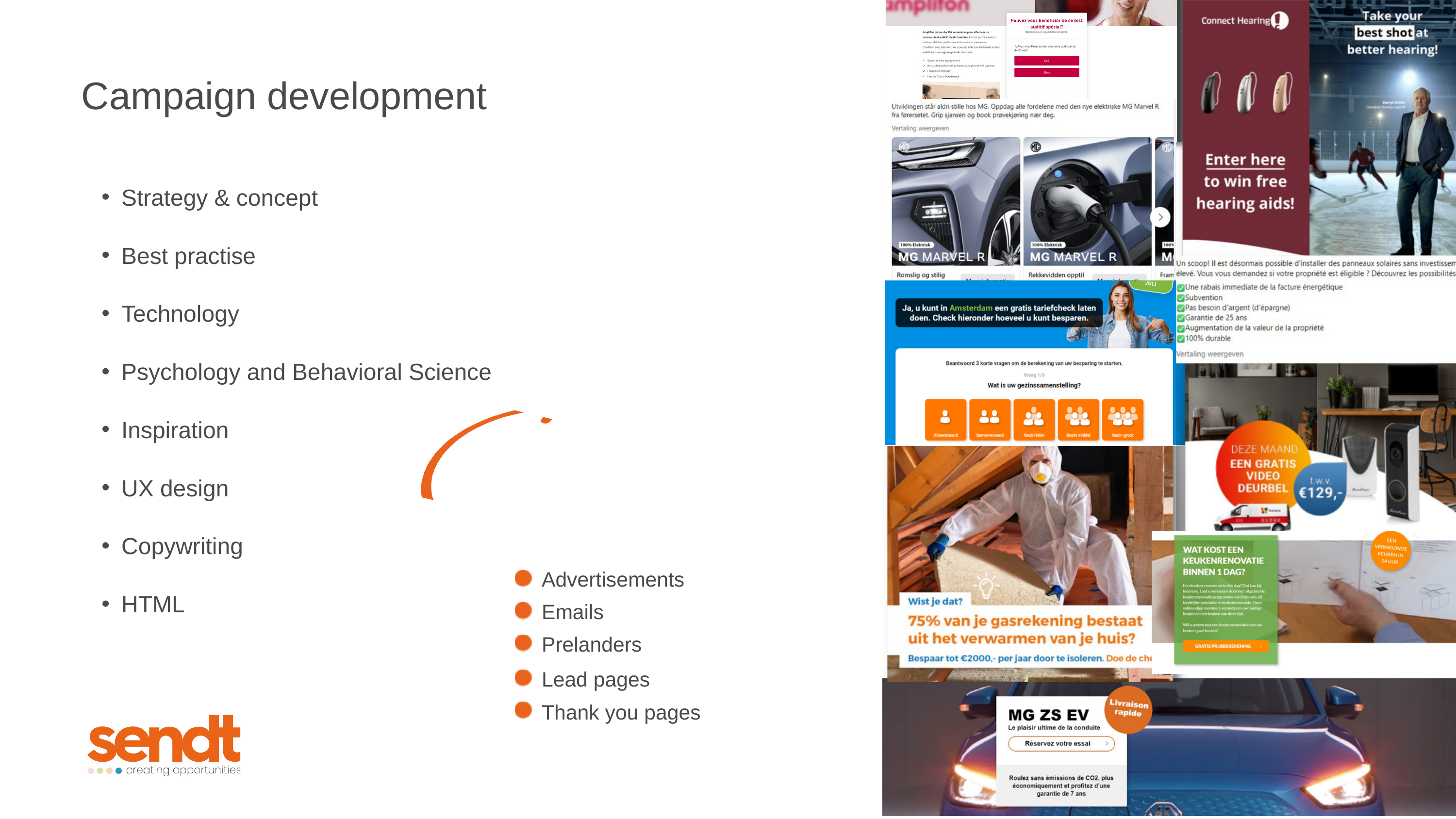

Campaign development

Strategy & concept
Best practise
Technology
Psychology and Behavioral Science
Inspiration
UX design
Copywriting
HTML

Advertisements

Emails

Prelanders

Lead pages

Thank you pages